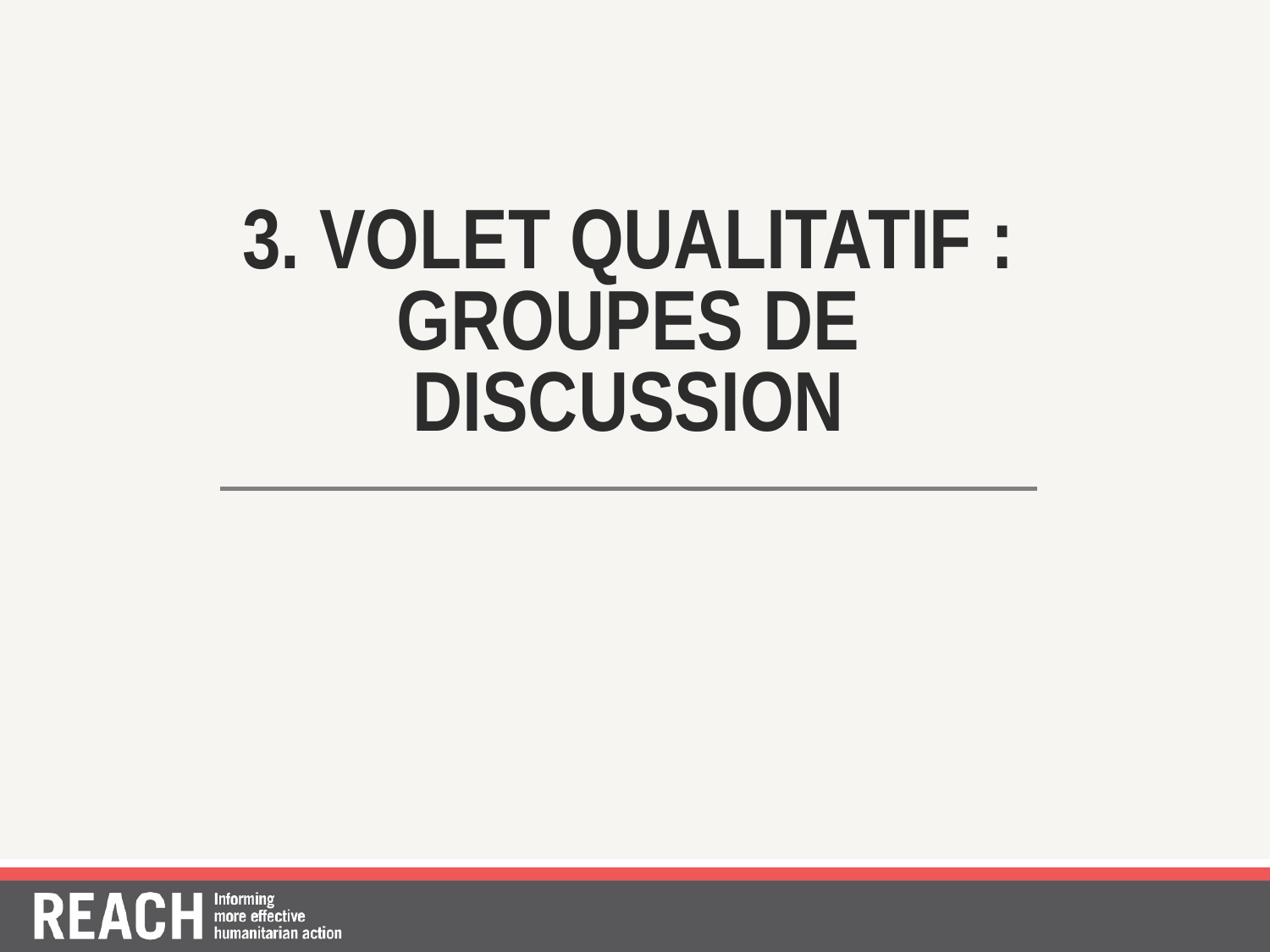

# 3. Volet qualitatif : groupes de discussion